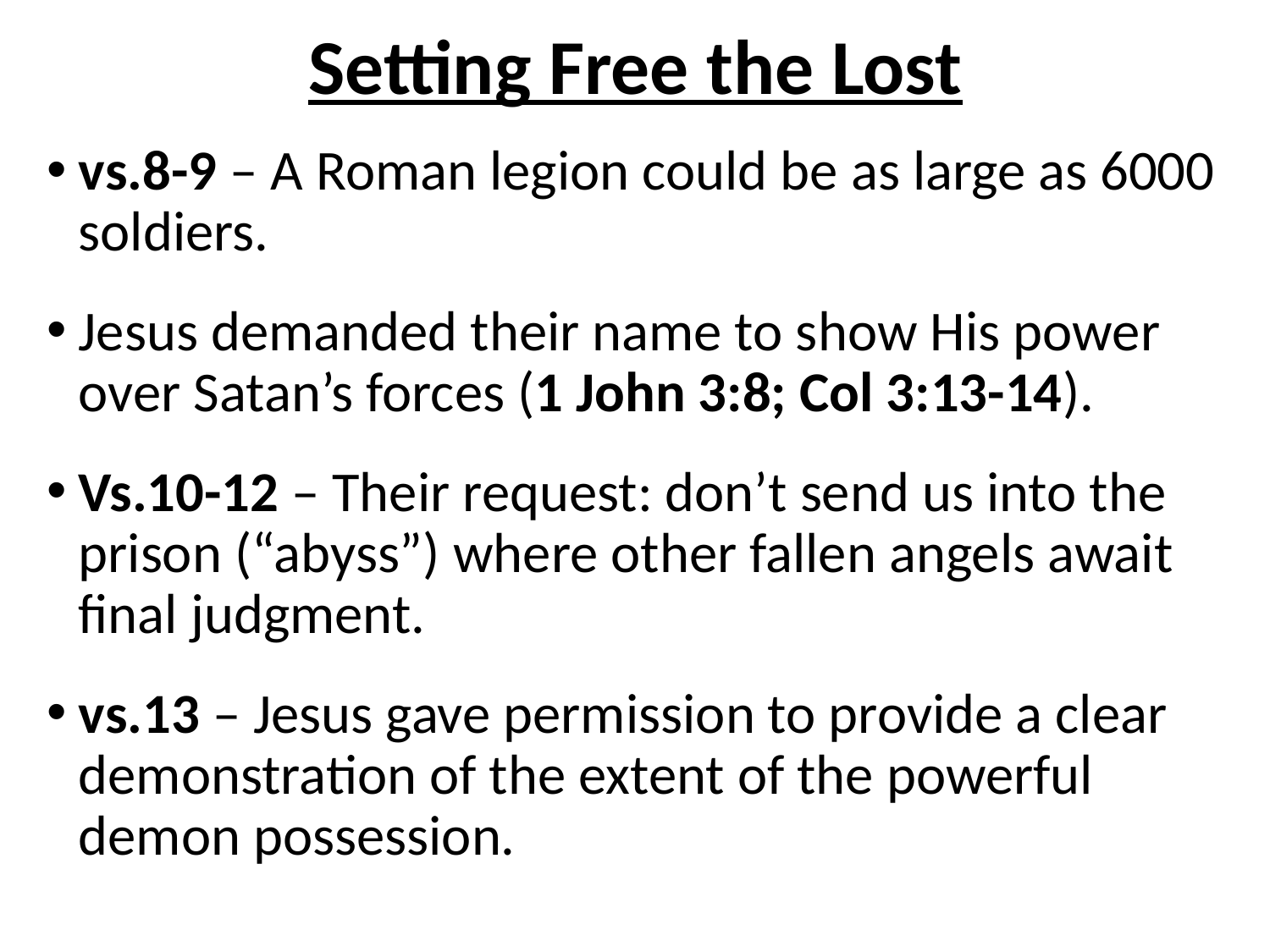

# Setting Free the Lost
vs.8-9 – A Roman legion could be as large as 6000 soldiers.
Jesus demanded their name to show His power over Satan’s forces (1 John 3:8; Col 3:13-14).
Vs.10-12 – Their request: don’t send us into the prison (“abyss”) where other fallen angels await final judgment.
vs.13 – Jesus gave permission to provide a clear demonstration of the extent of the powerful demon possession.